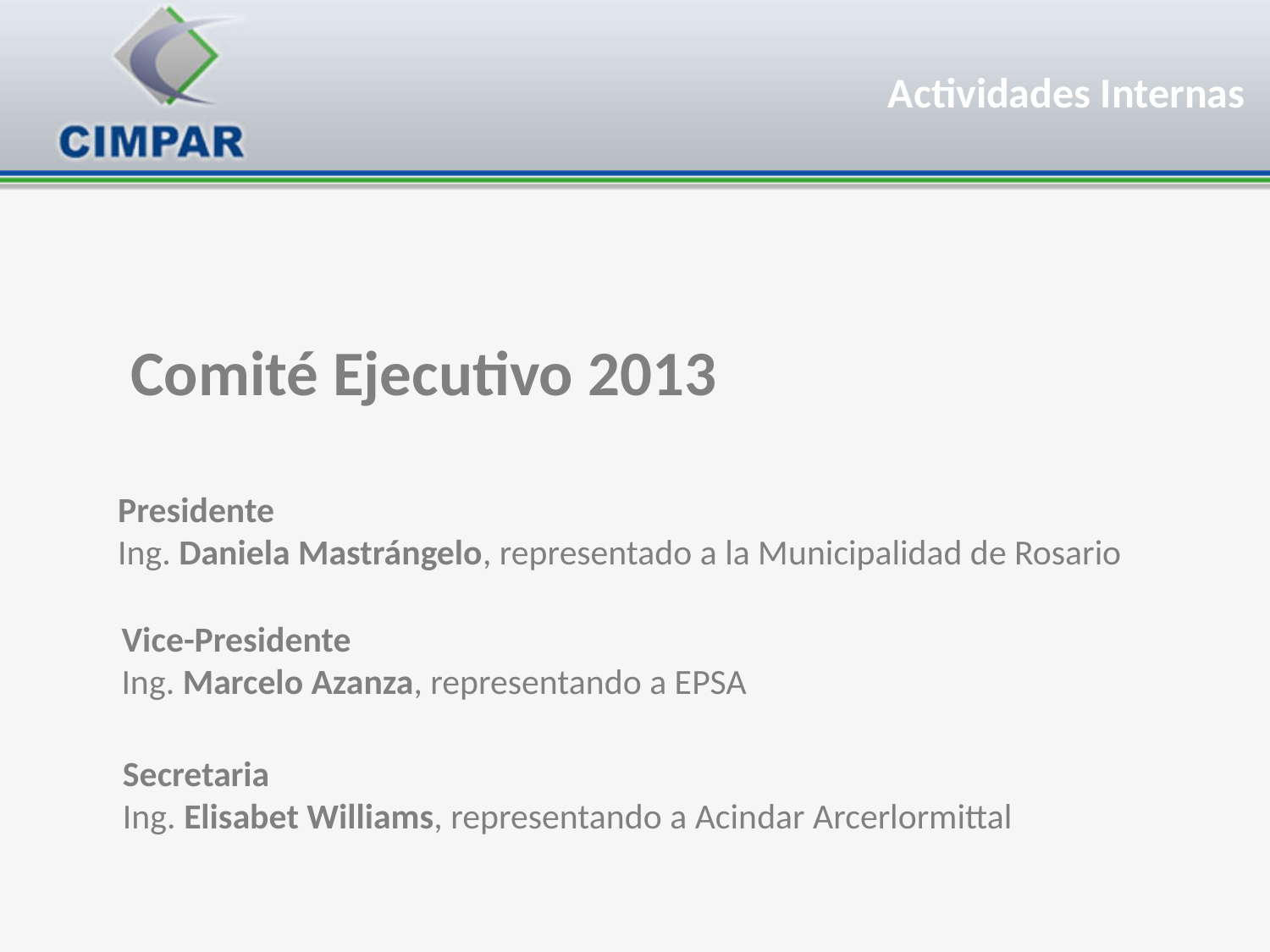

Actividades Internas
Comité Ejecutivo 2013
Presidente
Ing. Daniela Mastrángelo, representado a la Municipalidad de Rosario
Vice-Presidente
Ing. Marcelo Azanza, representando a EPSA

Secretaria
Ing. Elisabet Williams, representando a Acindar Arcerlormittal